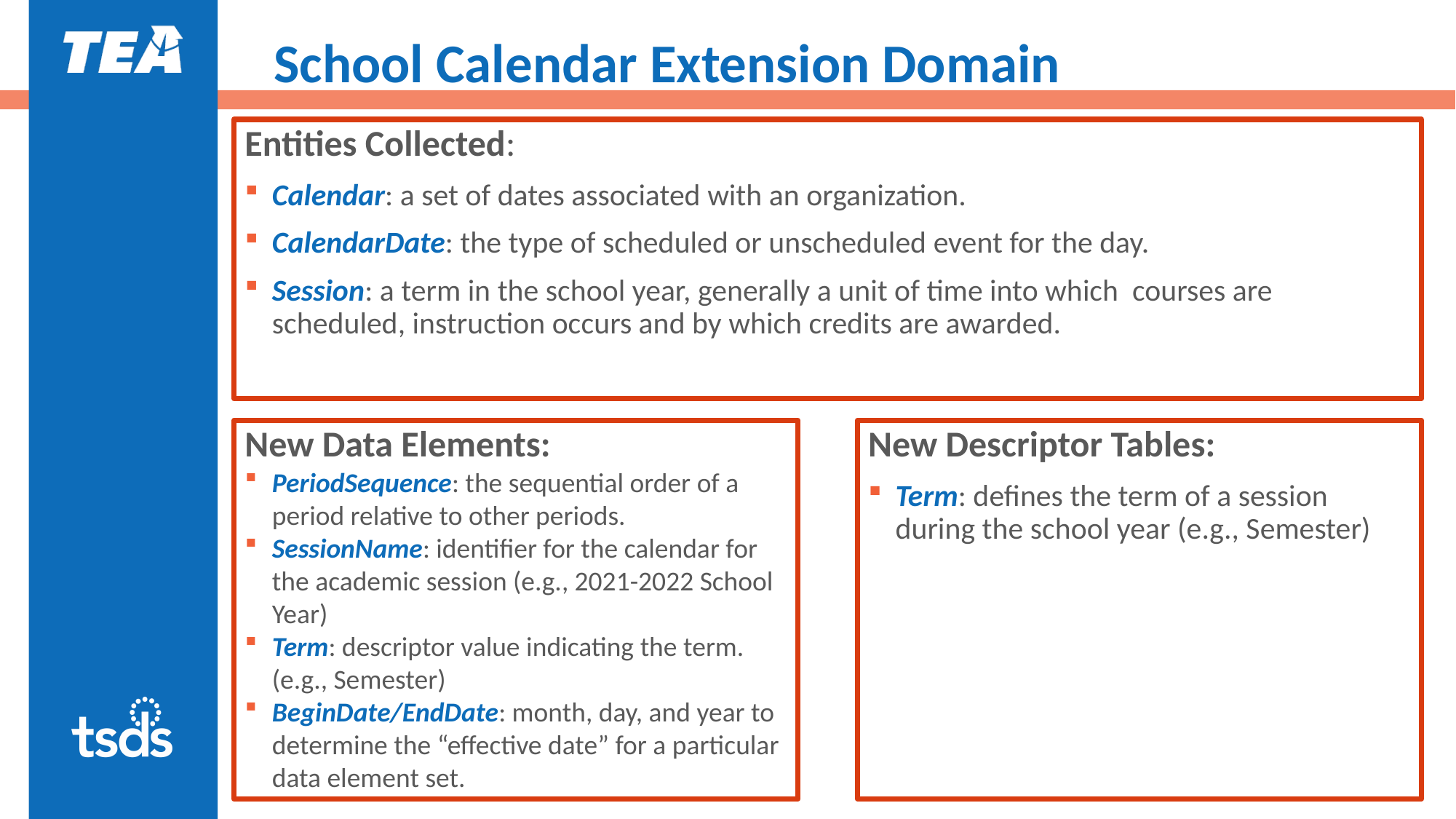

# School Calendar Extension Domain
Entities Collected:
Calendar: a set of dates associated with an organization.
CalendarDate: the type of scheduled or unscheduled event for the day.
Session: a term in the school year, generally a unit of time into which  courses are scheduled, instruction occurs and by which credits are awarded.

New Data Elements:
PeriodSequence: the sequential order of a period relative to other periods.
SessionName: identifier for the calendar for the academic session (e.g., 2021-2022 School Year)
Term: descriptor value indicating the term. (e.g., Semester)
BeginDate/EndDate: month, day, and year to determine the “effective date” for a particular data element set.

New Descriptor Tables:
Term: defines the term of a session during the school year (e.g., Semester)